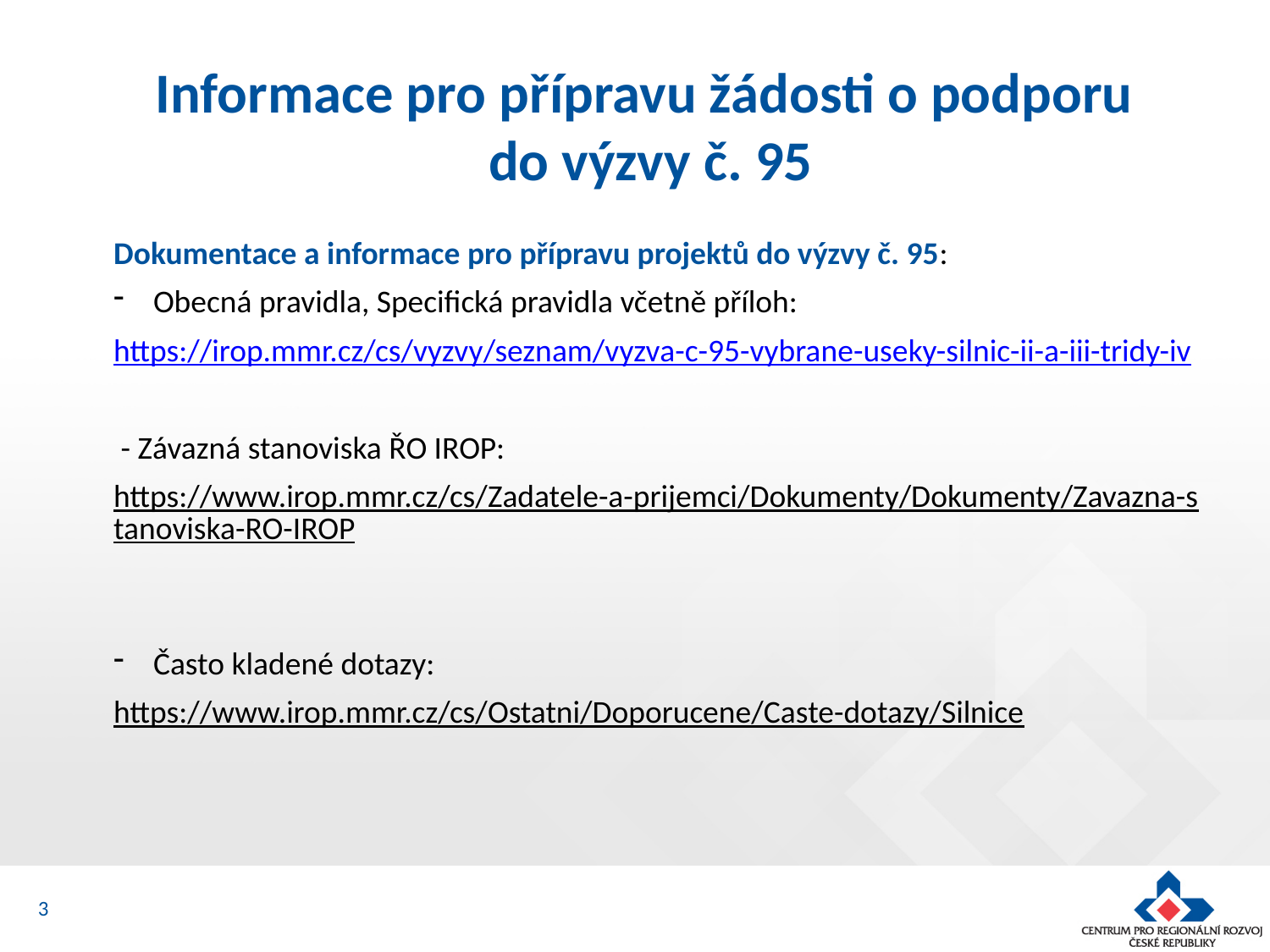

Informace pro přípravu žádosti o podporu
do výzvy č. 95
Dokumentace a informace pro přípravu projektů do výzvy č. 95:
Obecná pravidla, Specifická pravidla včetně příloh:
https://irop.mmr.cz/cs/vyzvy/seznam/vyzva-c-95-vybrane-useky-silnic-ii-a-iii-tridy-iv

 - Závazná stanoviska ŘO IROP:
https://www.irop.mmr.cz/cs/Zadatele-a-prijemci/Dokumenty/Dokumenty/Zavazna-stanoviska-RO-IROP

Často kladené dotazy:
https://www.irop.mmr.cz/cs/Ostatni/Doporucene/Caste-dotazy/Silnice

3